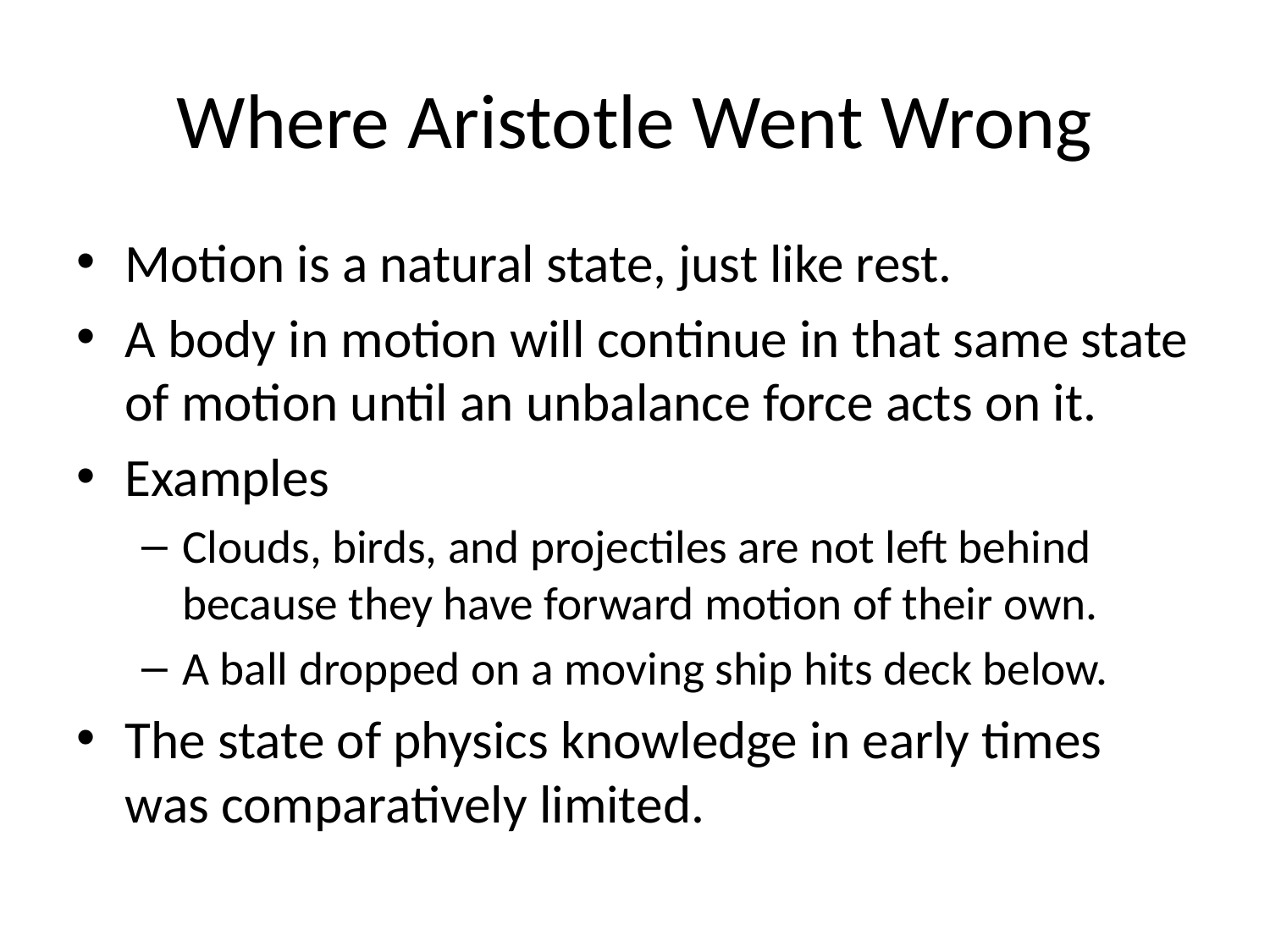

# Where Aristotle Went Wrong
Motion is a natural state, just like rest.
A body in motion will continue in that same state of motion until an unbalance force acts on it.
Examples
Clouds, birds, and projectiles are not left behind because they have forward motion of their own.
A ball dropped on a moving ship hits deck below.
The state of physics knowledge in early times was comparatively limited.